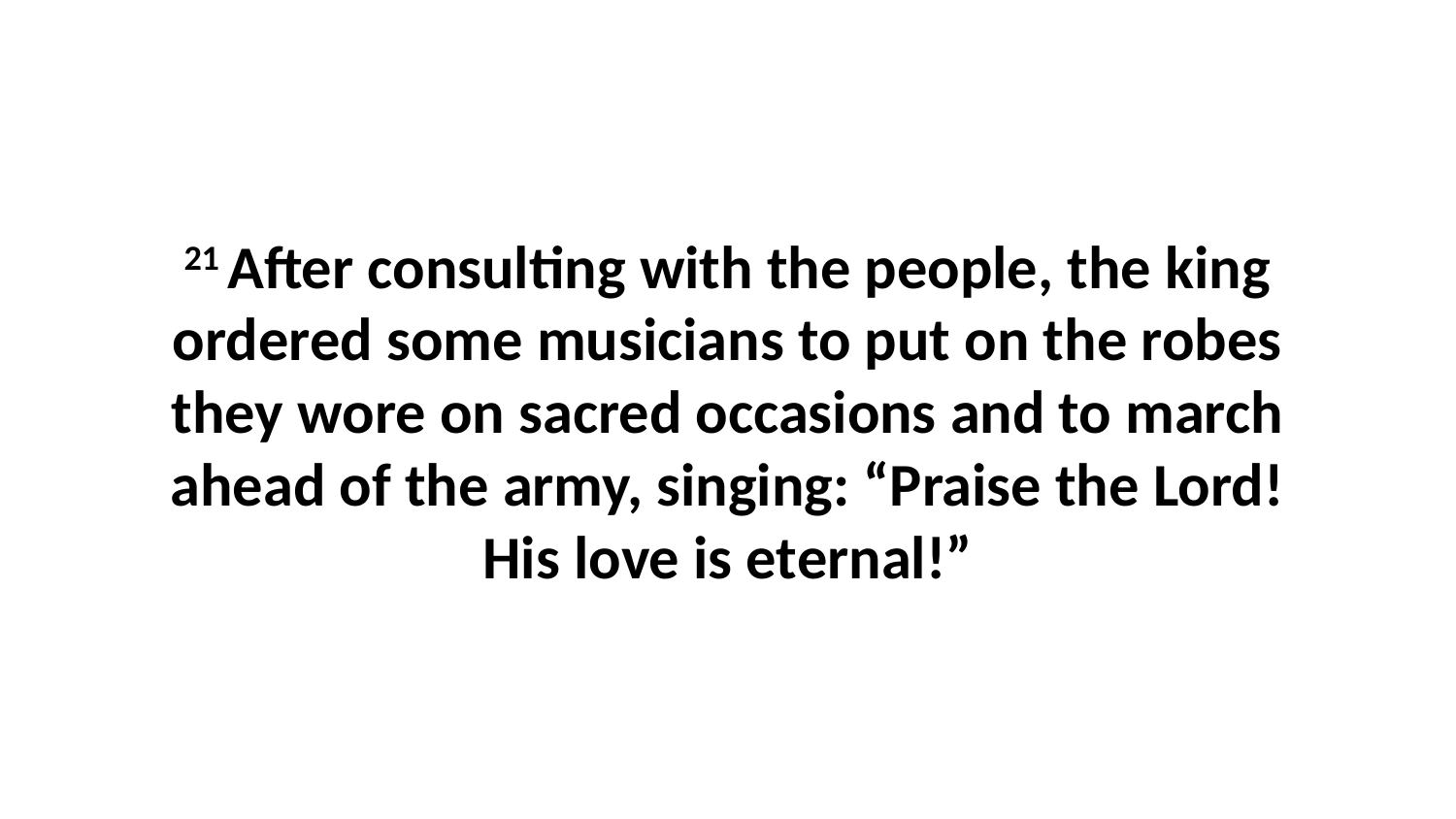

21 After consulting with the people, the king ordered some musicians to put on the robes they wore on sacred occasions and to march ahead of the army, singing: “Praise the Lord! His love is eternal!”